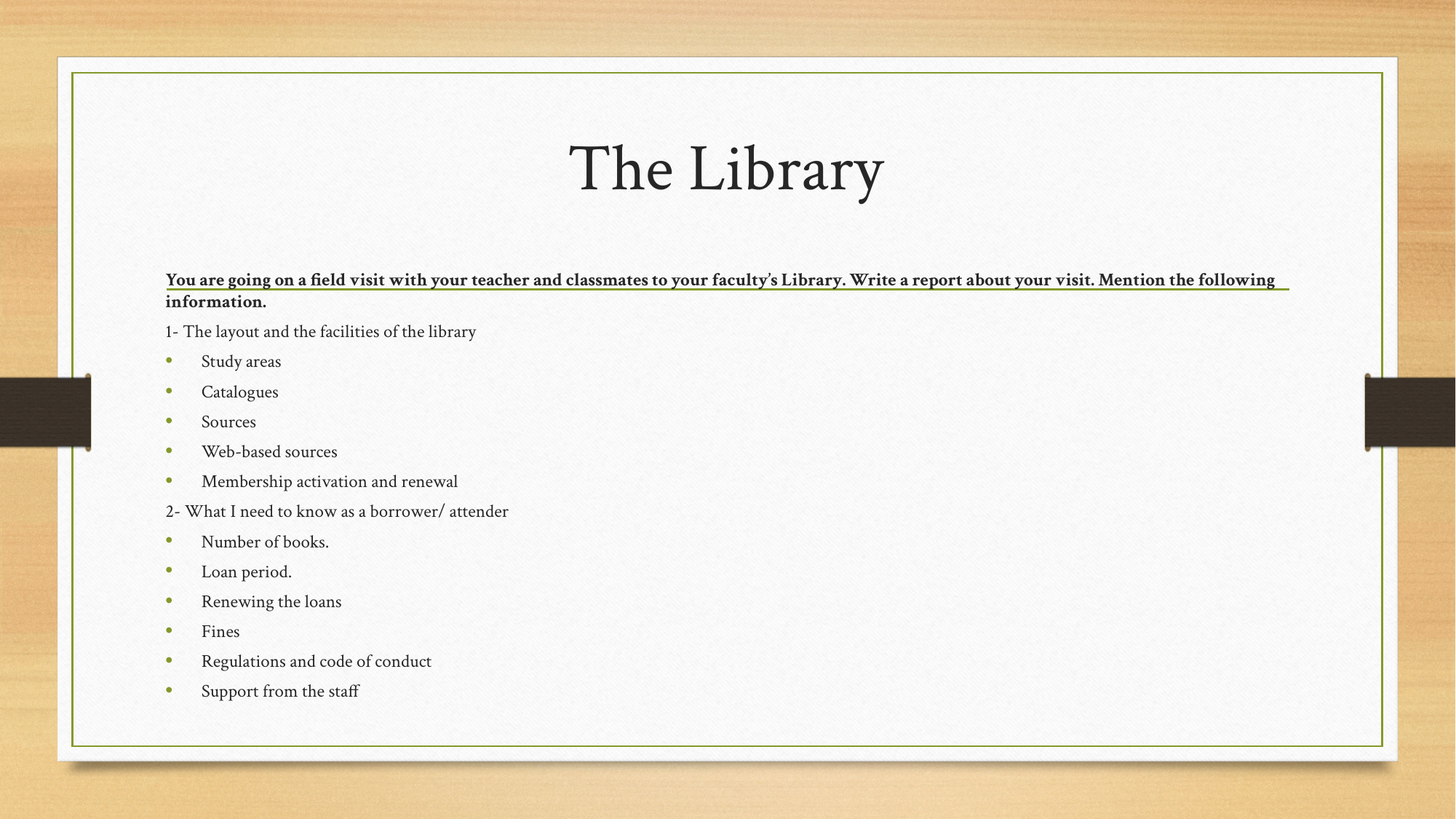

# The Library
You are going on a field visit with your teacher and classmates to your faculty’s Library. Write a report about your visit. Mention the following information.
1- The layout and the facilities of the library
Study areas
Catalogues
Sources
Web-based sources
Membership activation and renewal
2- What I need to know as a borrower/ attender
Number of books.
Loan period.
Renewing the loans
Fines
Regulations and code of conduct
Support from the staff